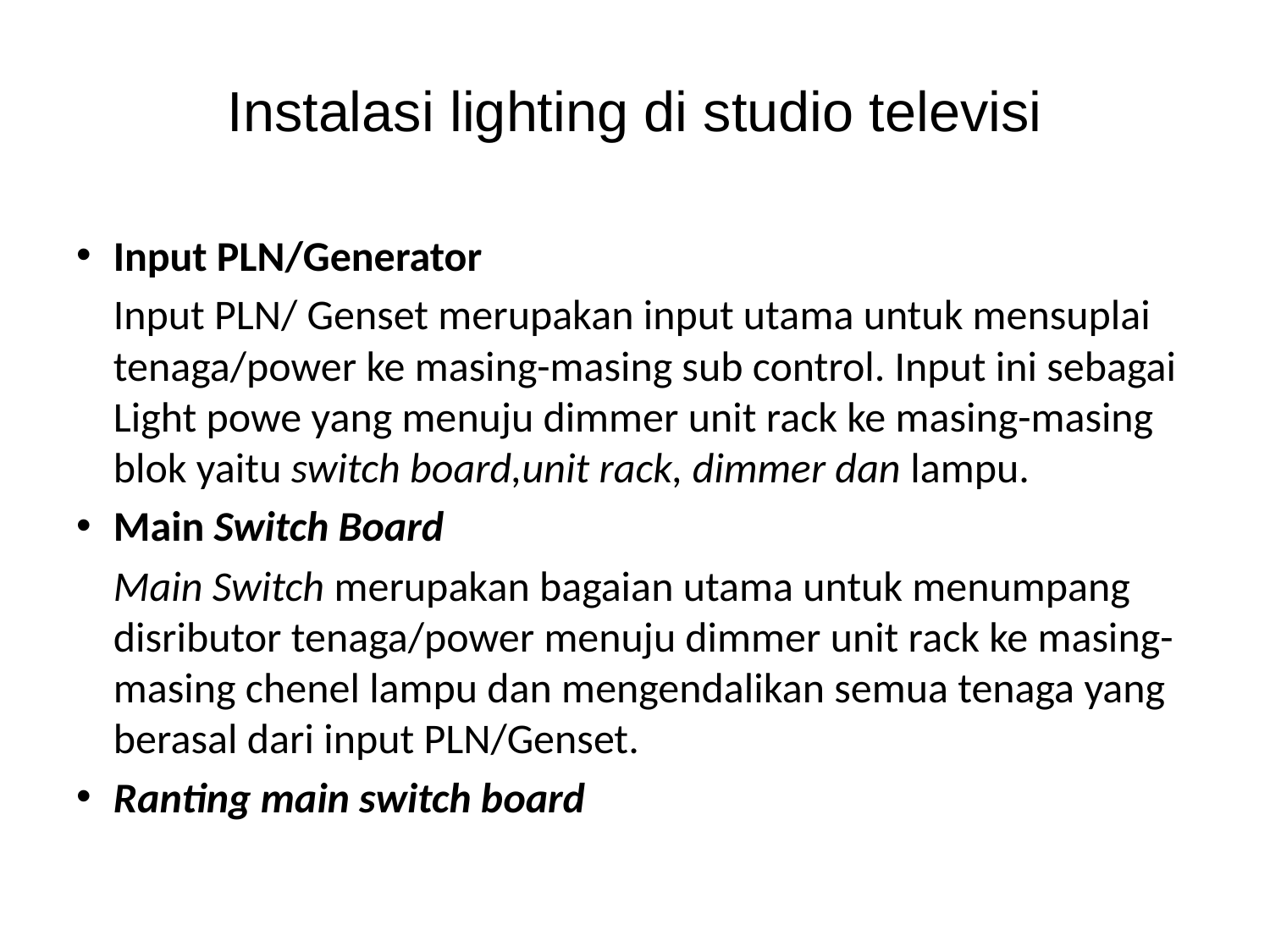

# Instalasi lighting di studio televisi
Input PLN/Generator
Input PLN/ Genset merupakan input utama untuk mensuplai tenaga/power ke masing-masing sub control. Input ini sebagai Light powe yang menuju dimmer unit rack ke masing-masing blok yaitu switch board,unit rack, dimmer dan lampu.
Main Switch Board
Main Switch merupakan bagaian utama untuk menumpang disributor tenaga/power menuju dimmer unit rack ke masing-masing chenel lampu dan mengendalikan semua tenaga yang berasal dari input PLN/Genset.
Ranting main switch board